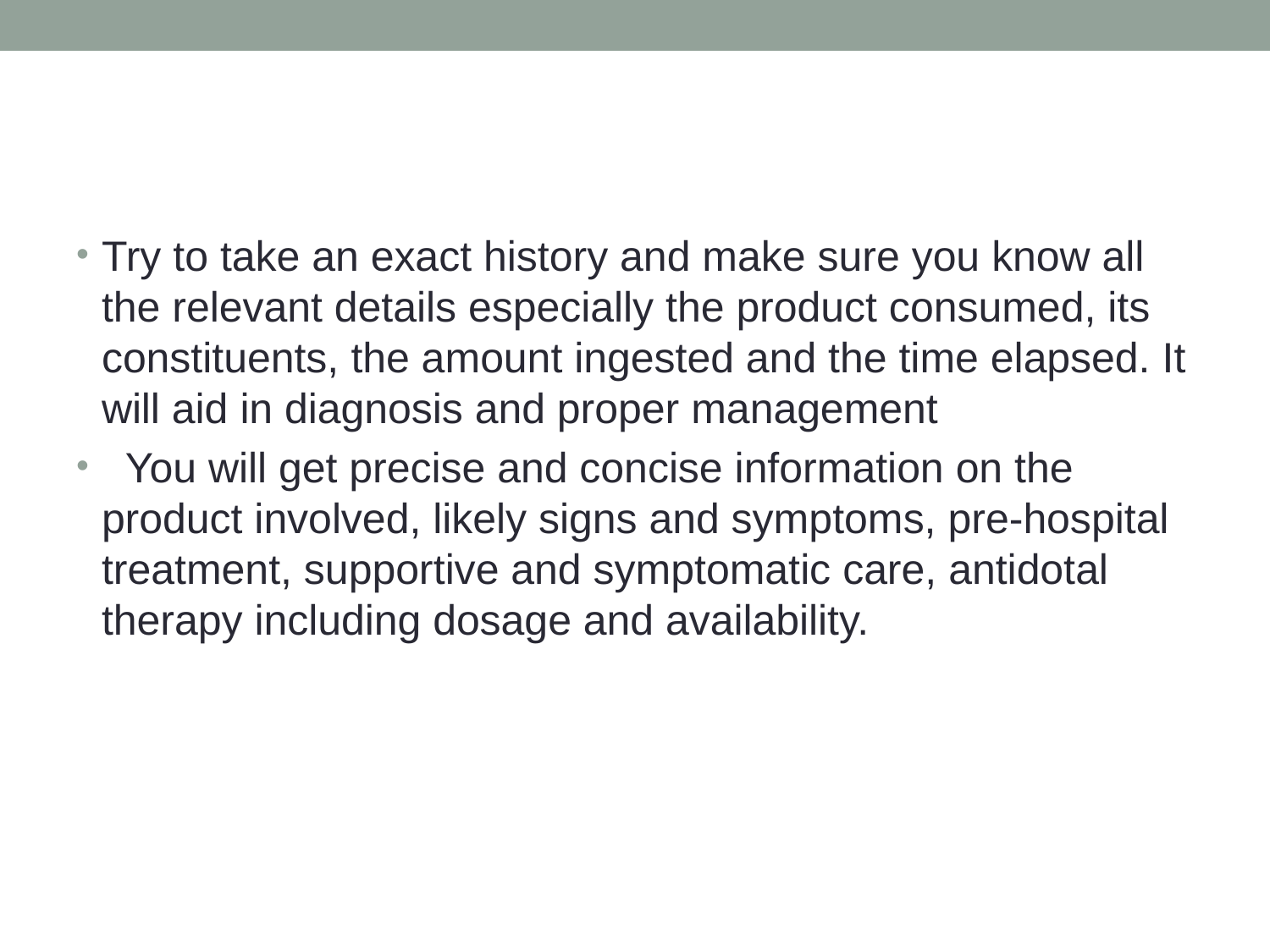

#
Try to take an exact history and make sure you know all the relevant details especially the product consumed, its constituents, the amount ingested and the time elapsed. It will aid in diagnosis and proper management
  You will get precise and concise information on the product involved, likely signs and symptoms, pre-hospital treatment, supportive and symptomatic care, antidotal therapy including dosage and availability.